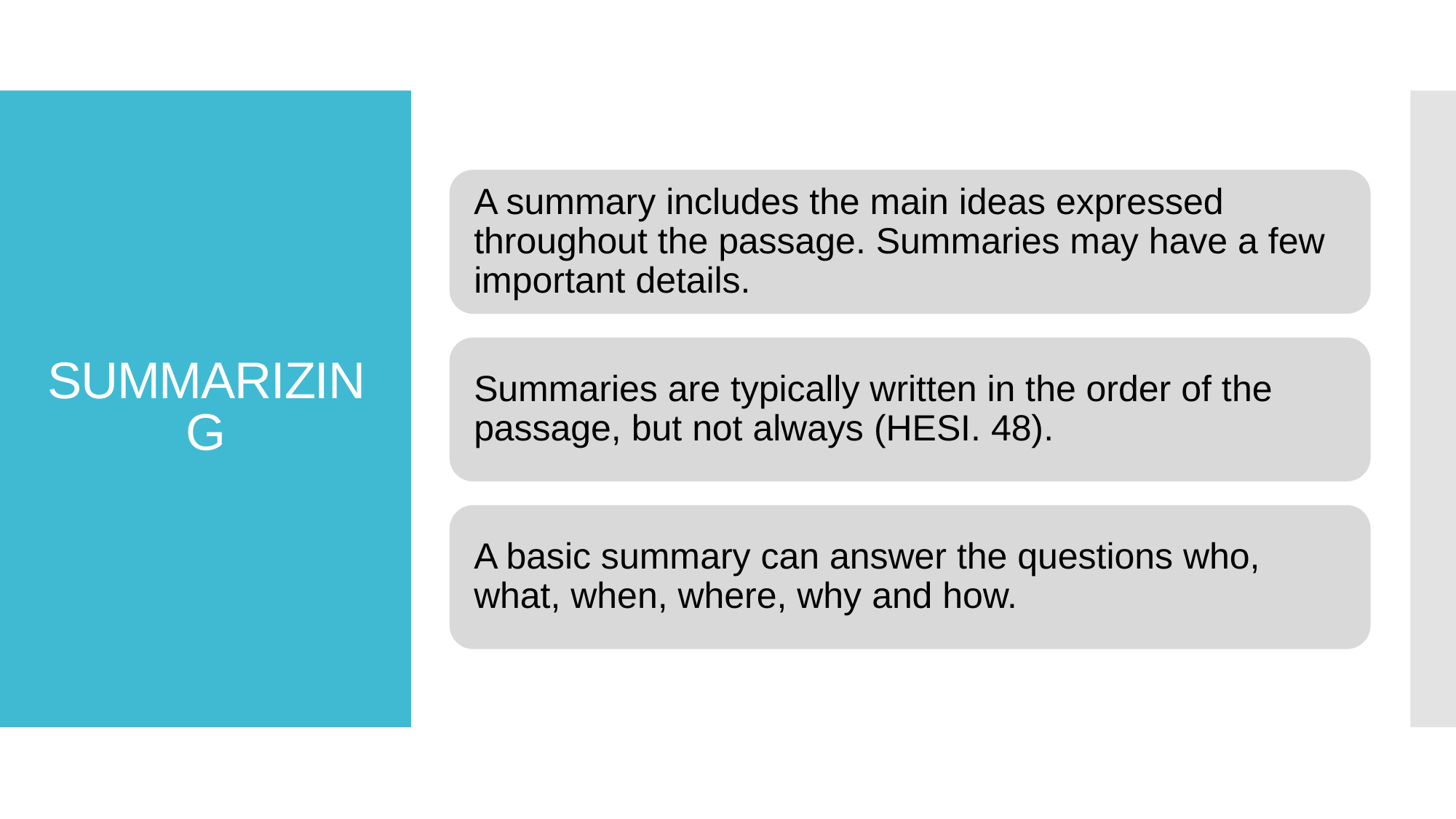

A summary includes the main ideas expressed throughout the passage. Summaries may have a few important details.
Summaries are typically written in the order of the passage, but not always (HESI. 48).
A basic summary can answer the questions who, what, when, where, why and how.
# SUMMARIZING